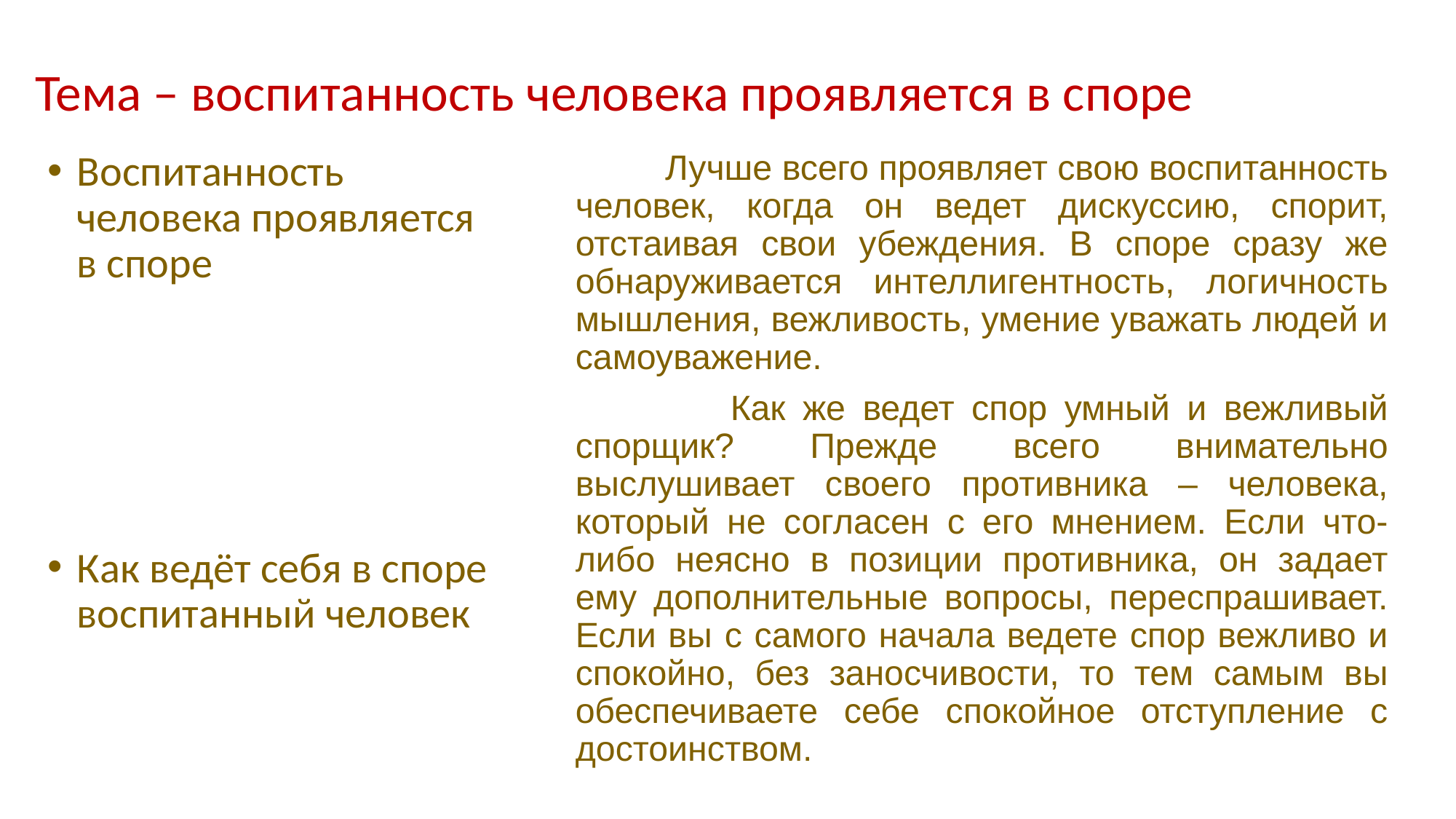

# Тема – воспитанность человека проявляется в споре
Воспитанность человека проявляется в споре

Как ведёт себя в споре воспитанный человек
         Лучше всего проявляет свою воспитанность человек, когда он ведет дискуссию, спорит, отстаивая свои убеждения. В споре сразу же обнаруживается интеллигентность, логичность мышления, вежливость, умение уважать людей и самоуважение.
         Как же ведет спор умный и вежливый спорщик? Прежде всего внимательно выслушивает своего противника – человека, который не согласен с его мнением. Если что-либо неясно в позиции противника, он задает ему дополнительные вопросы, переспрашивает. Если вы с самого начала ведете спор вежливо и спокойно, без заносчивости, то тем самым вы обеспечиваете себе спокойное отступление с достоинством.